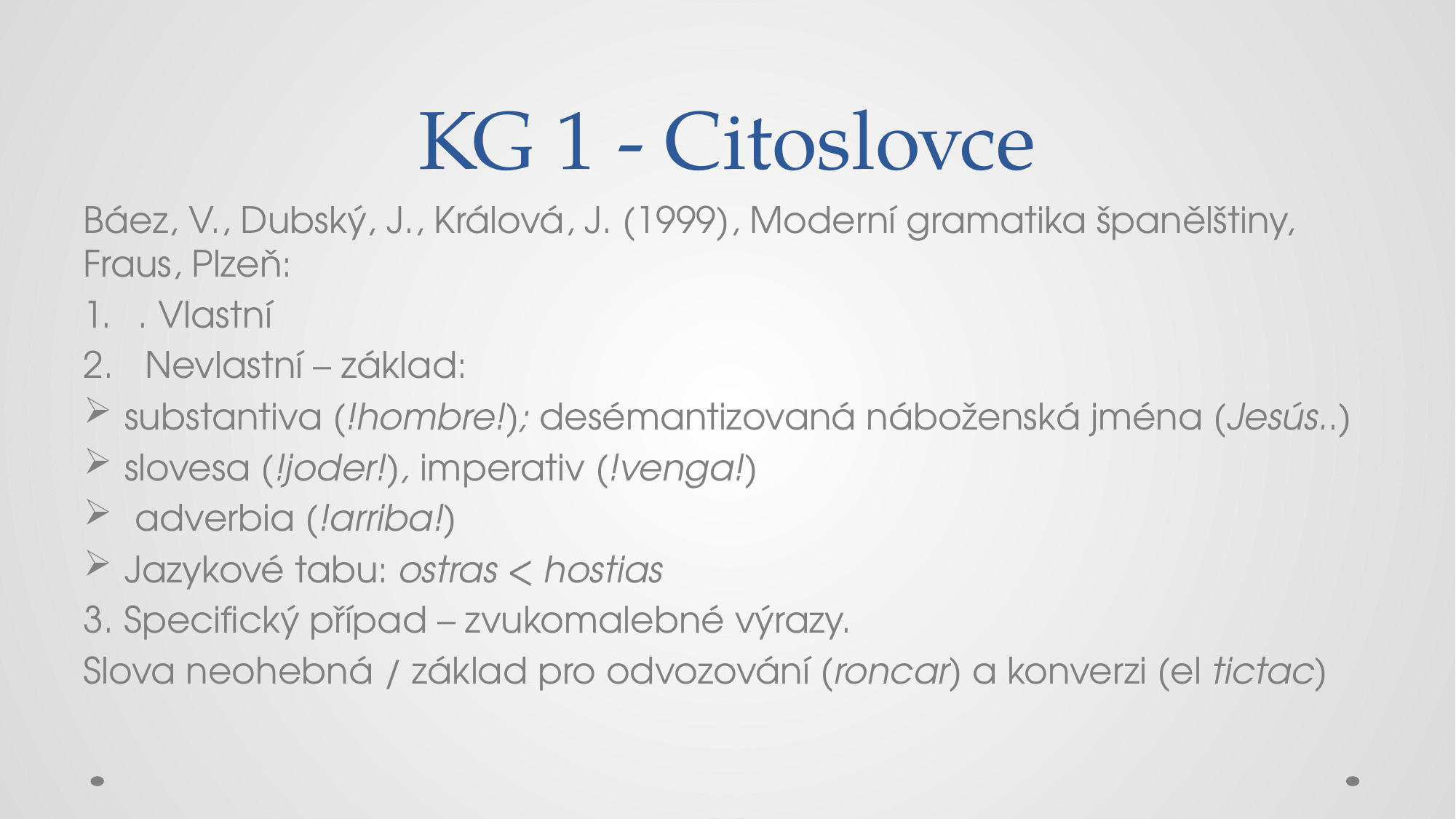

# KG 1 - Citoslovce
Báez, V., Dubský, J., Králová, J. (1999), Moderní gramatika španělštiny, Fraus, Plzeň:
. Vlastní
Nevlastní – základ:
substantiva (!hombre!); desémantizovaná náboženská jména (Jesús..)
slovesa (!joder!), imperativ (!venga!)
 adverbia (!arriba!)
Jazykové tabu: ostras < hostias
3. Specifický případ – zvukomalebné výrazy.
Slova neohebná / základ pro odvozování (roncar) a konverzi (el tictac)